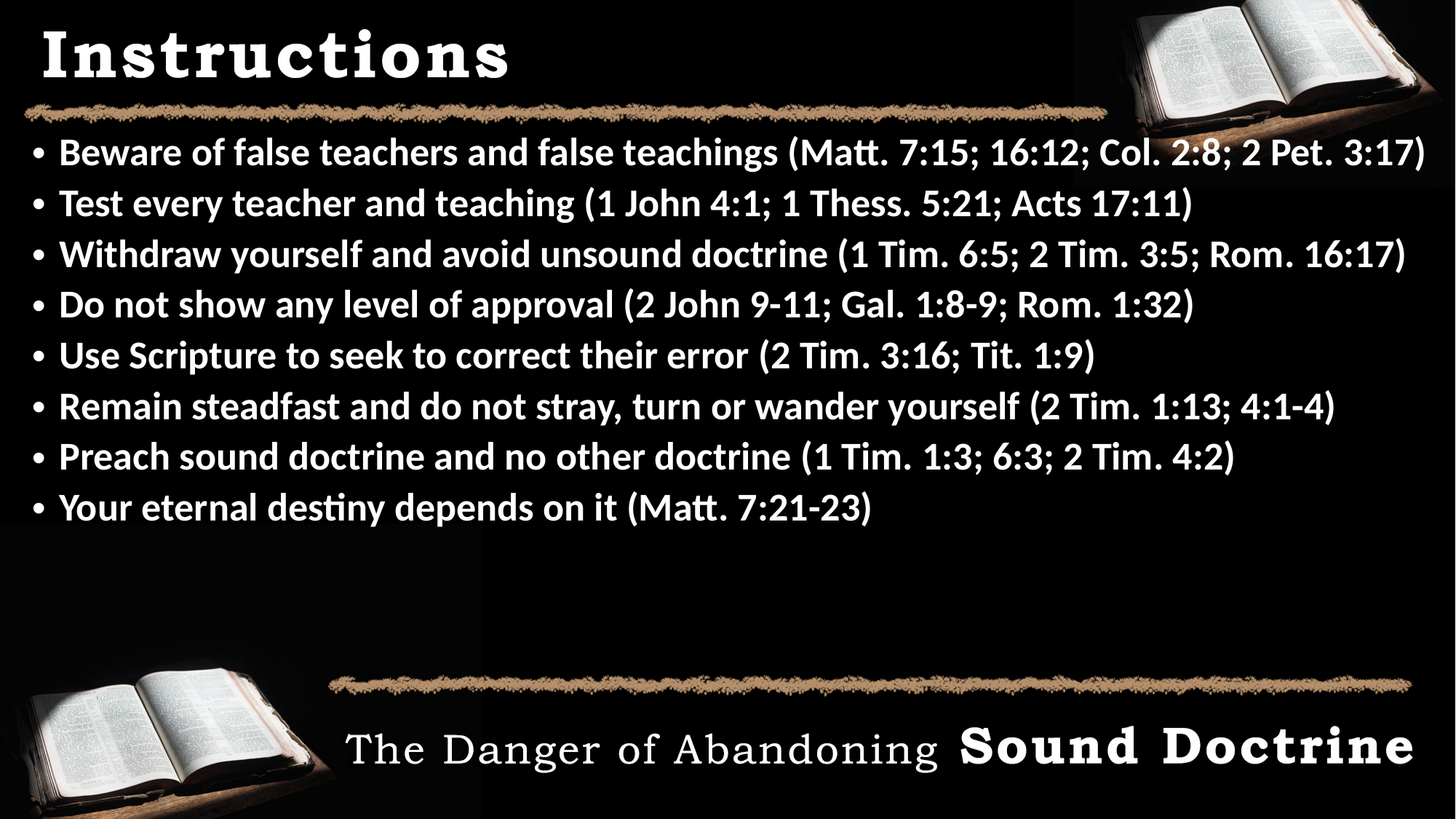

Beware of false teachers and false teachings (Matt. 7:15; 16:12; Col. 2:8; 2 Pet. 3:17)
Test every teacher and teaching (1 John 4:1; 1 Thess. 5:21; Acts 17:11)
Withdraw yourself and avoid unsound doctrine (1 Tim. 6:5; 2 Tim. 3:5; Rom. 16:17)
Do not show any level of approval (2 John 9-11; Gal. 1:8-9; Rom. 1:32)
Use Scripture to seek to correct their error (2 Tim. 3:16; Tit. 1:9)
Remain steadfast and do not stray, turn or wander yourself (2 Tim. 1:13; 4:1-4)
Preach sound doctrine and no other doctrine (1 Tim. 1:3; 6:3; 2 Tim. 4:2)
Your eternal destiny depends on it (Matt. 7:21-23)